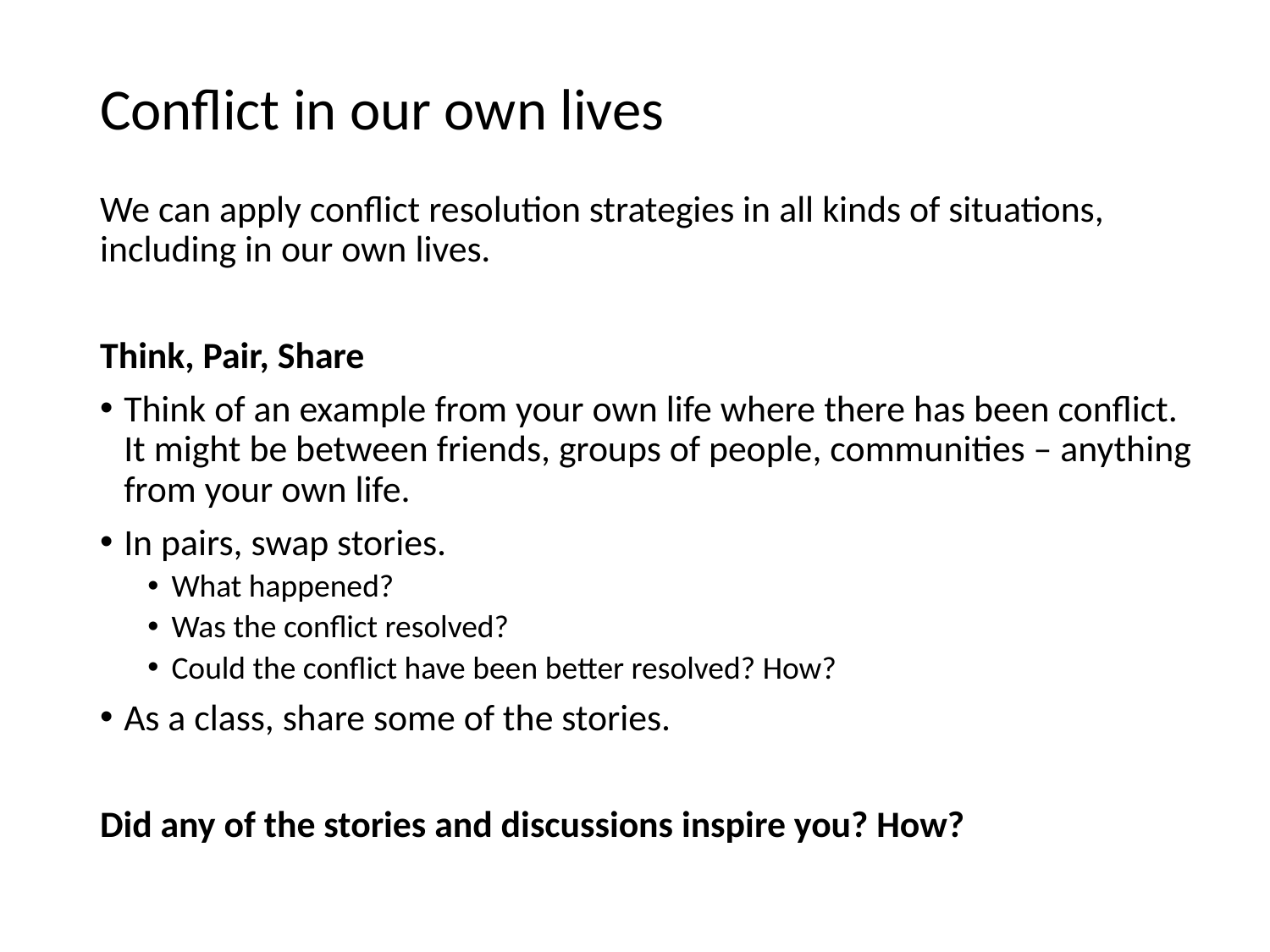

# Conflict in our own lives
We can apply conflict resolution strategies in all kinds of situations, including in our own lives.

Think, Pair, Share
Think of an example from your own life where there has been conflict. It might be between friends, groups of people, communities – anything from your own life.
In pairs, swap stories.
What happened?
Was the conflict resolved?
Could the conflict have been better resolved? How?
As a class, share some of the stories.

Did any of the stories and discussions inspire you? How?